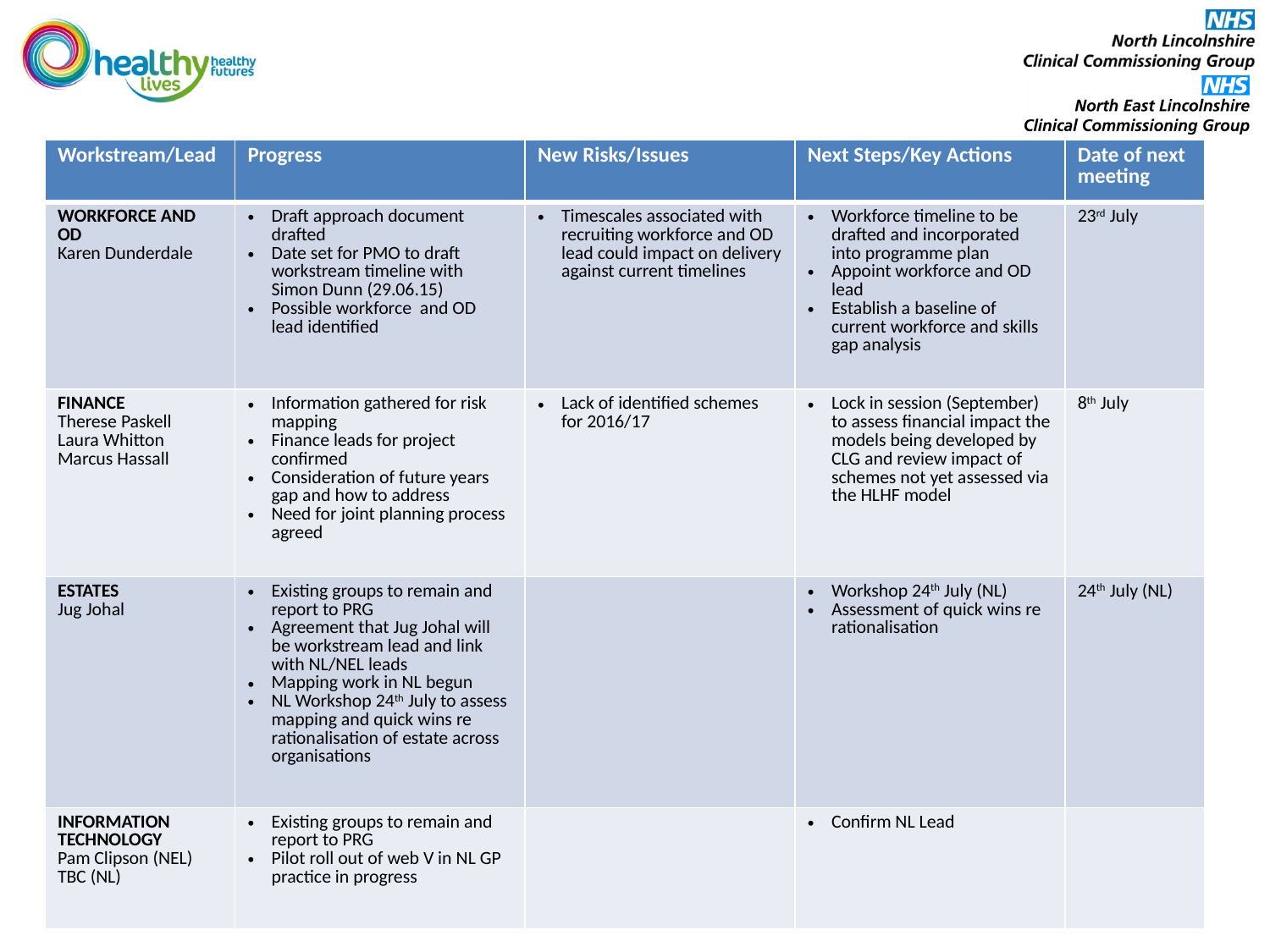

#
| Workstream/Lead | Progress | New Risks/Issues | Next Steps/Key Actions | Date of next meeting |
| --- | --- | --- | --- | --- |
| WORKFORCE AND OD Karen Dunderdale | Draft approach document drafted Date set for PMO to draft workstream timeline with Simon Dunn (29.06.15) Possible workforce and OD lead identified | Timescales associated with recruiting workforce and OD lead could impact on delivery against current timelines | Workforce timeline to be drafted and incorporated into programme plan Appoint workforce and OD lead Establish a baseline of current workforce and skills gap analysis | 23rd July |
| FINANCE Therese Paskell Laura Whitton Marcus Hassall | Information gathered for risk mapping Finance leads for project confirmed Consideration of future years gap and how to address Need for joint planning process agreed | Lack of identified schemes for 2016/17 | Lock in session (September) to assess financial impact the models being developed by CLG and review impact of schemes not yet assessed via the HLHF model | 8th July |
| ESTATES Jug Johal | Existing groups to remain and report to PRG Agreement that Jug Johal will be workstream lead and link with NL/NEL leads Mapping work in NL begun NL Workshop 24th July to assess mapping and quick wins re rationalisation of estate across organisations |  | Workshop 24th July (NL) Assessment of quick wins re rationalisation | 24th July (NL) |
| INFORMATION TECHNOLOGY Pam Clipson (NEL) TBC (NL) | Existing groups to remain and report to PRG Pilot roll out of web V in NL GP practice in progress |  | Confirm NL Lead |  |